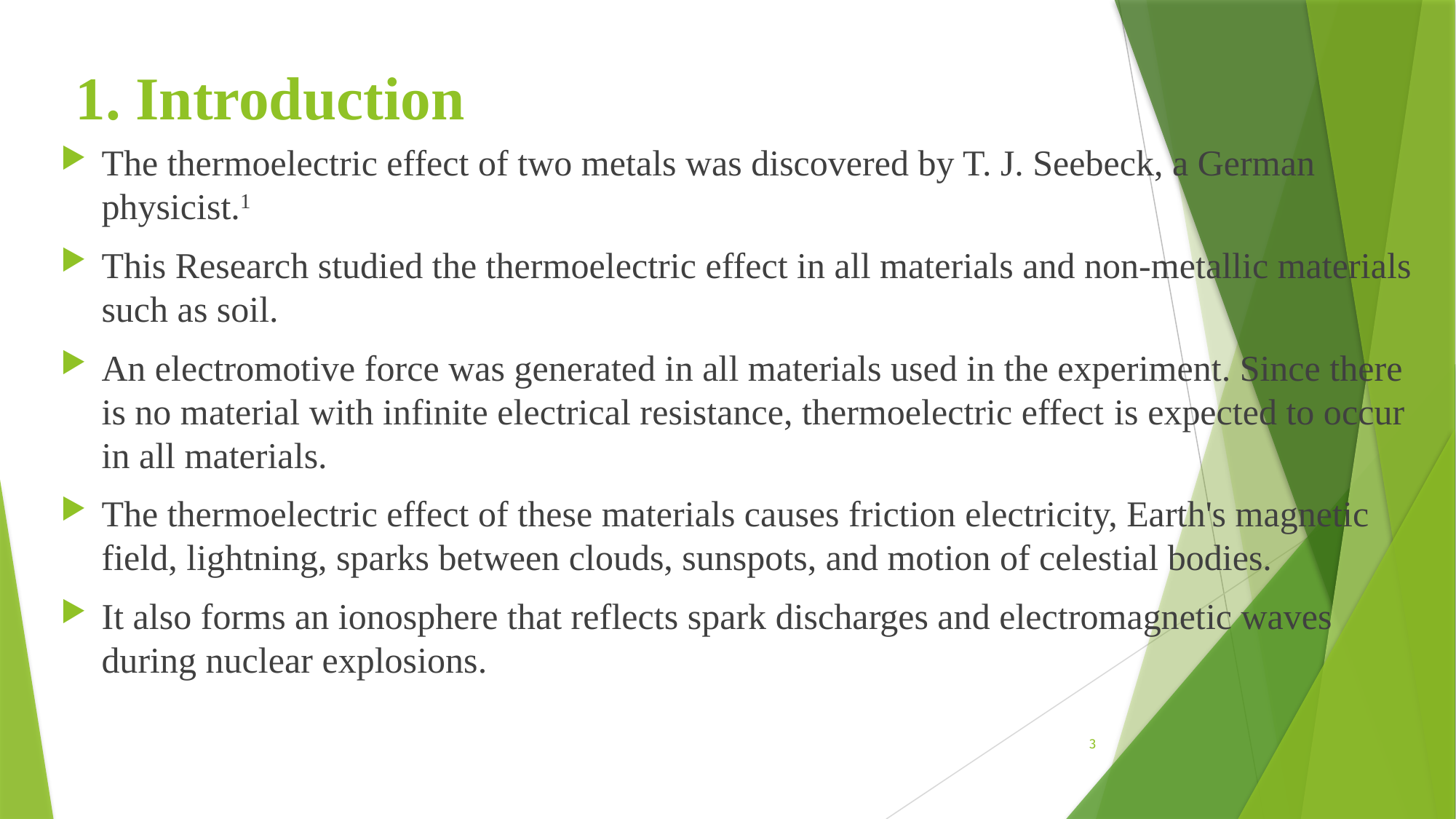

# 1. Introduction
The thermoelectric effect of two metals was discovered by T. J. Seebeck, a German physicist.1
This Research studied the thermoelectric effect in all materials and non-metallic materials such as soil.
An electromotive force was generated in all materials used in the experiment. Since there is no material with infinite electrical resistance, thermoelectric effect is expected to occur in all materials.
The thermoelectric effect of these materials causes friction electricity, Earth's magnetic field, lightning, sparks between clouds, sunspots, and motion of celestial bodies.
It also forms an ionosphere that reflects spark discharges and electromagnetic waves during nuclear explosions.

3